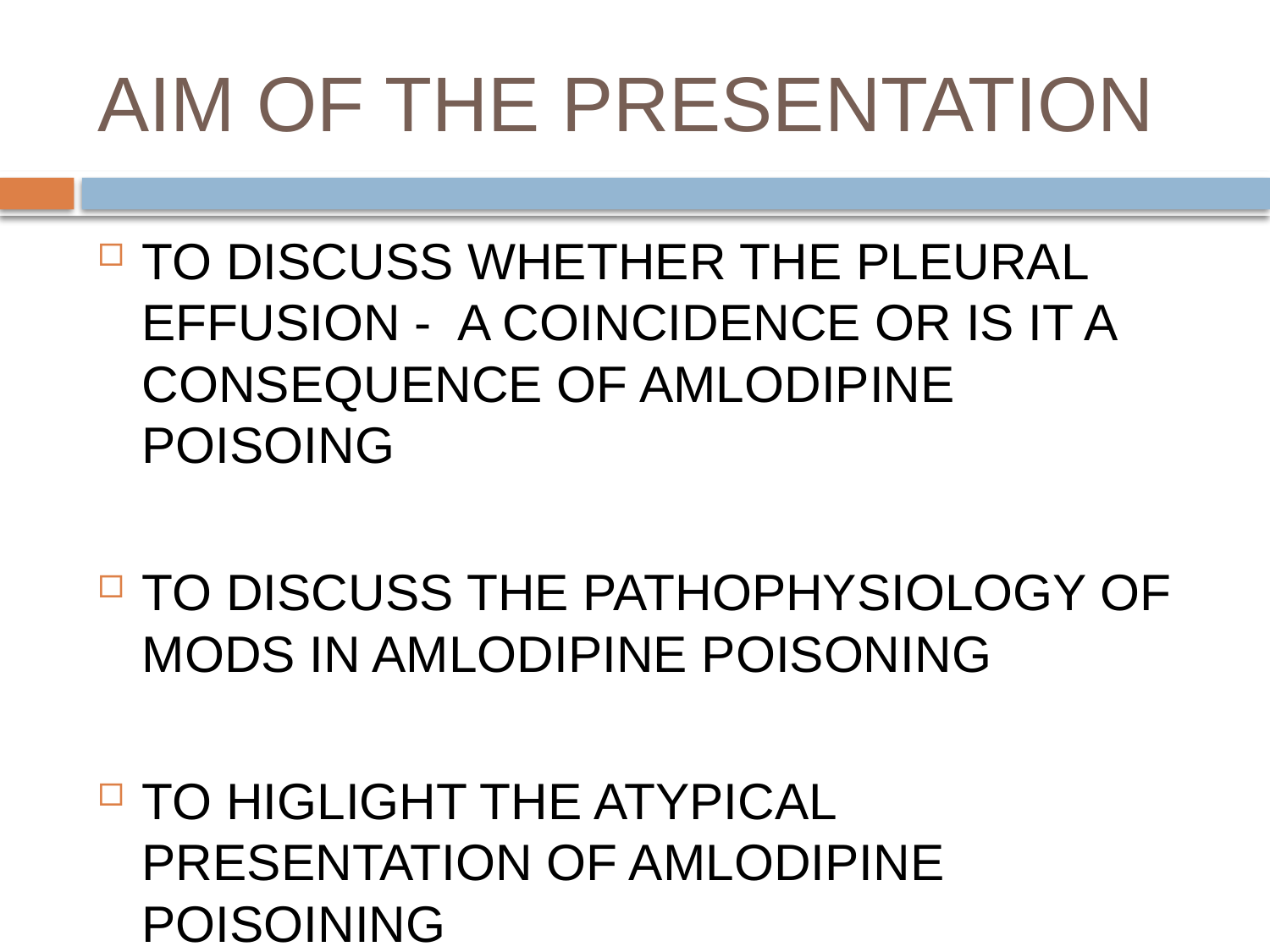

# AIM OF THE PRESENTATION
TO DISCUSS WHETHER THE PLEURAL EFFUSION -  A COINCIDENCE OR IS IT A CONSEQUENCE OF AMLODIPINE POISOING

TO DISCUSS THE PATHOPHYSIOLOGY OF MODS IN AMLODIPINE POISONING

TO HIGLIGHT THE ATYPICAL PRESENTATION OF AMLODIPINE POISOINING